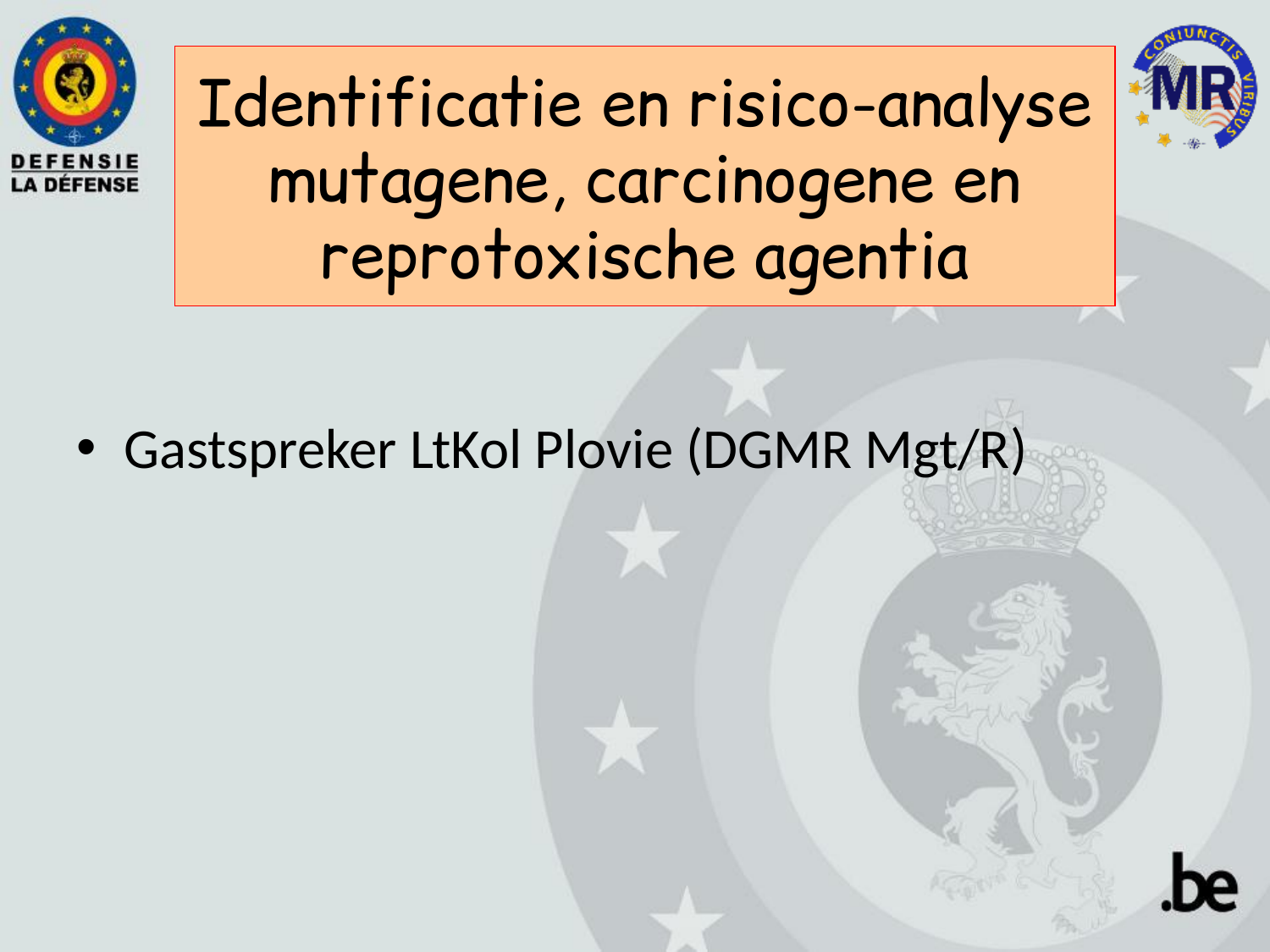

Identificatie en risico-analyse mutagene, carcinogene en reprotoxische agentia
Gastspreker LtKol Plovie (DGMR Mgt/R)